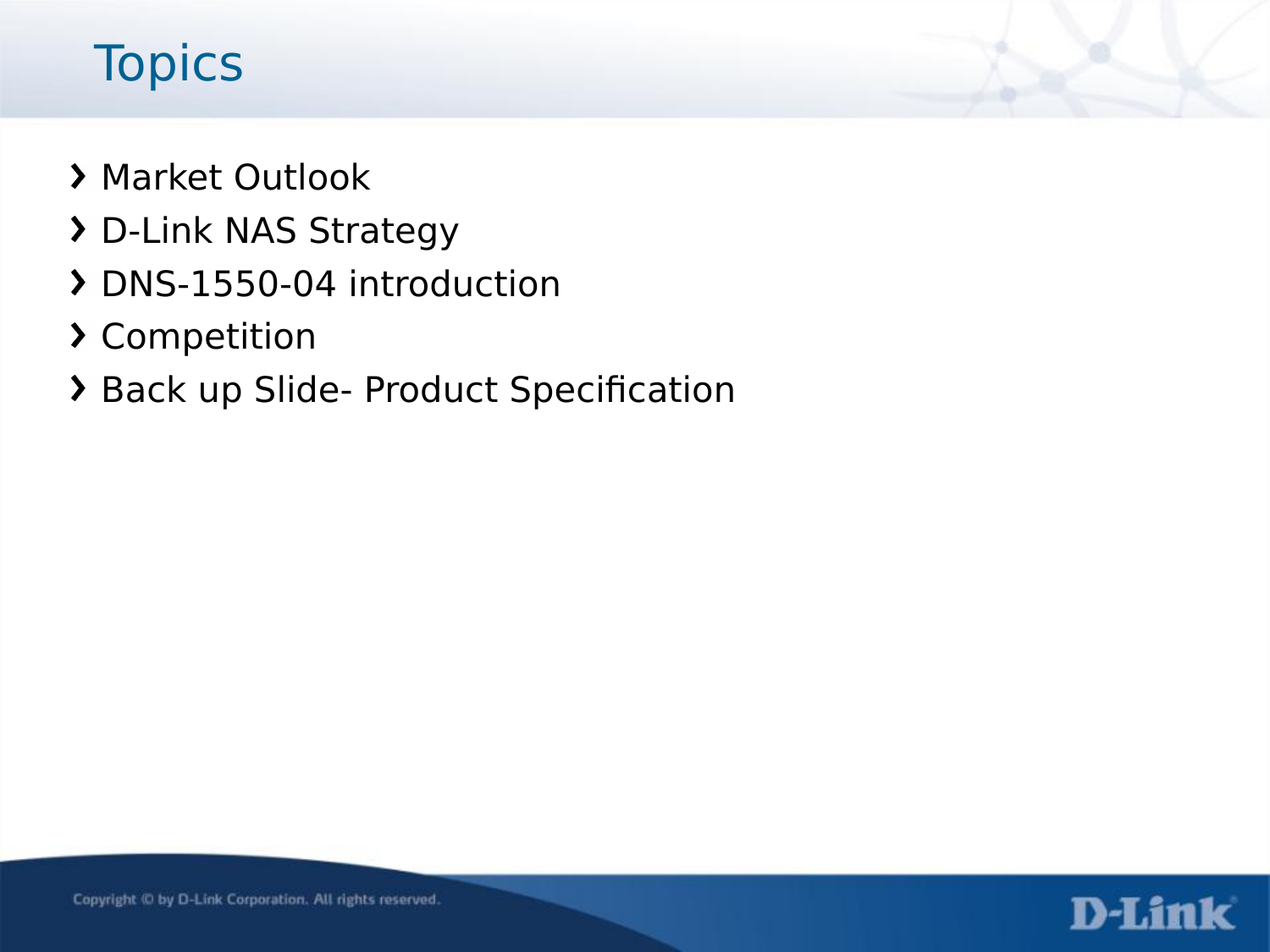

# Topics
Market Outlook
D-Link NAS Strategy
DNS-1550-04 introduction
Competition
Back up Slide- Product Specification